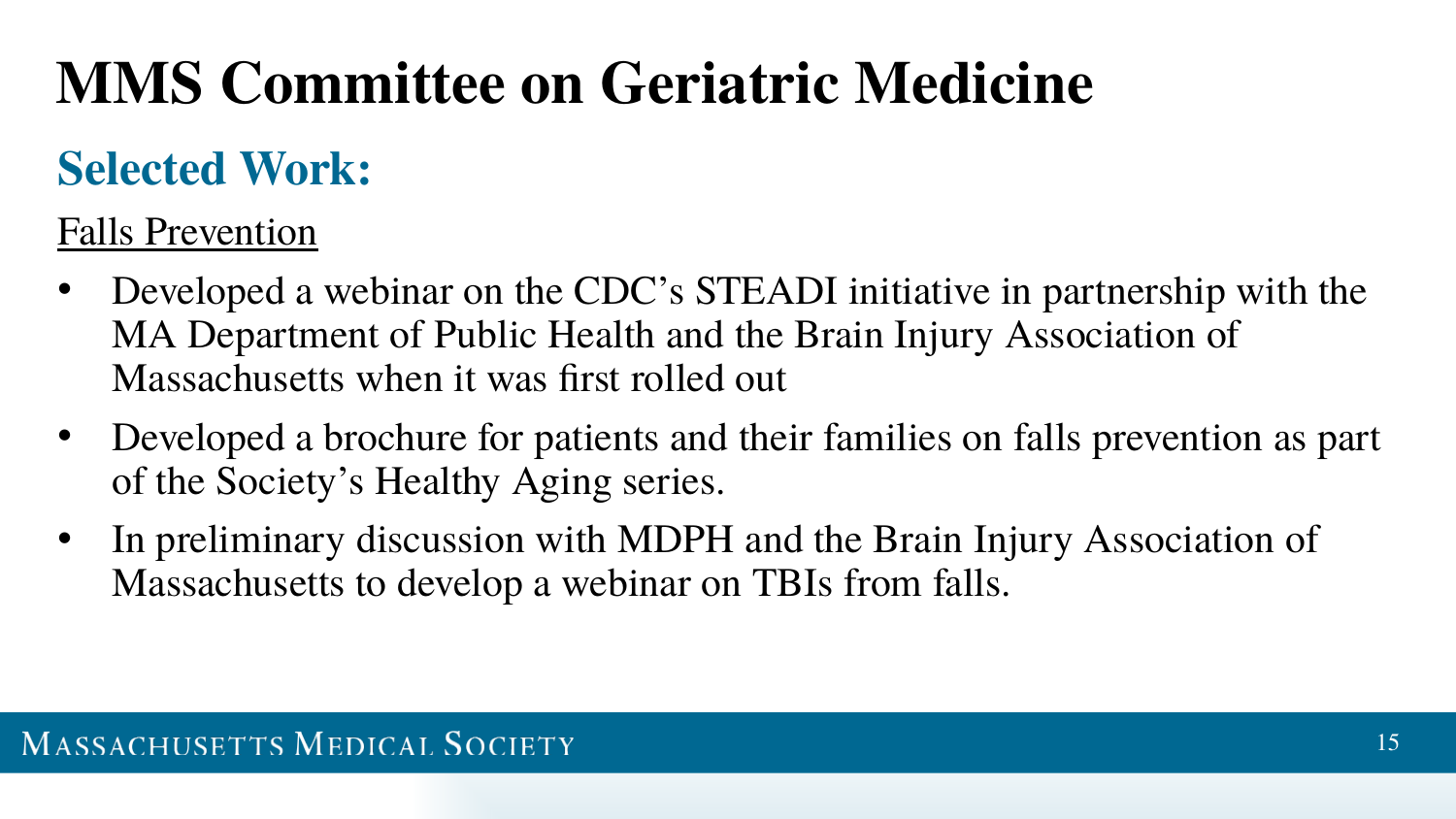

# MMS Committee on Geriatric Medicine
Selected Work:
Falls Prevention
Developed a webinar on the CDC’s STEADI initiative in partnership with the MA Department of Public Health and the Brain Injury Association of Massachusetts when it was first rolled out
Developed a brochure for patients and their families on falls prevention as part of the Society’s Healthy Aging series.
In preliminary discussion with MDPH and the Brain Injury Association of Massachusetts to develop a webinar on TBIs from falls.
15